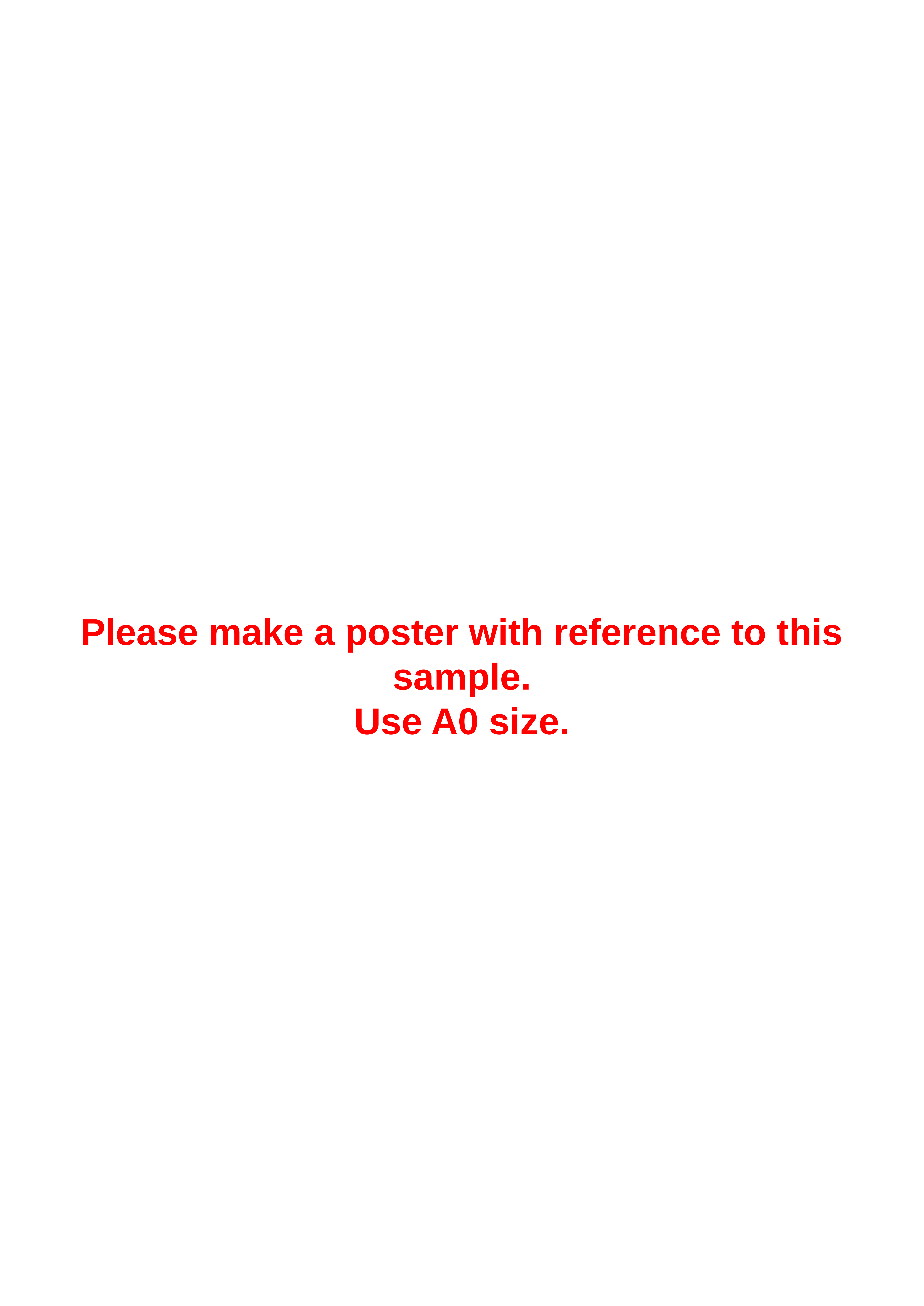

Please make a poster with reference to this sample.
Use A0 size.